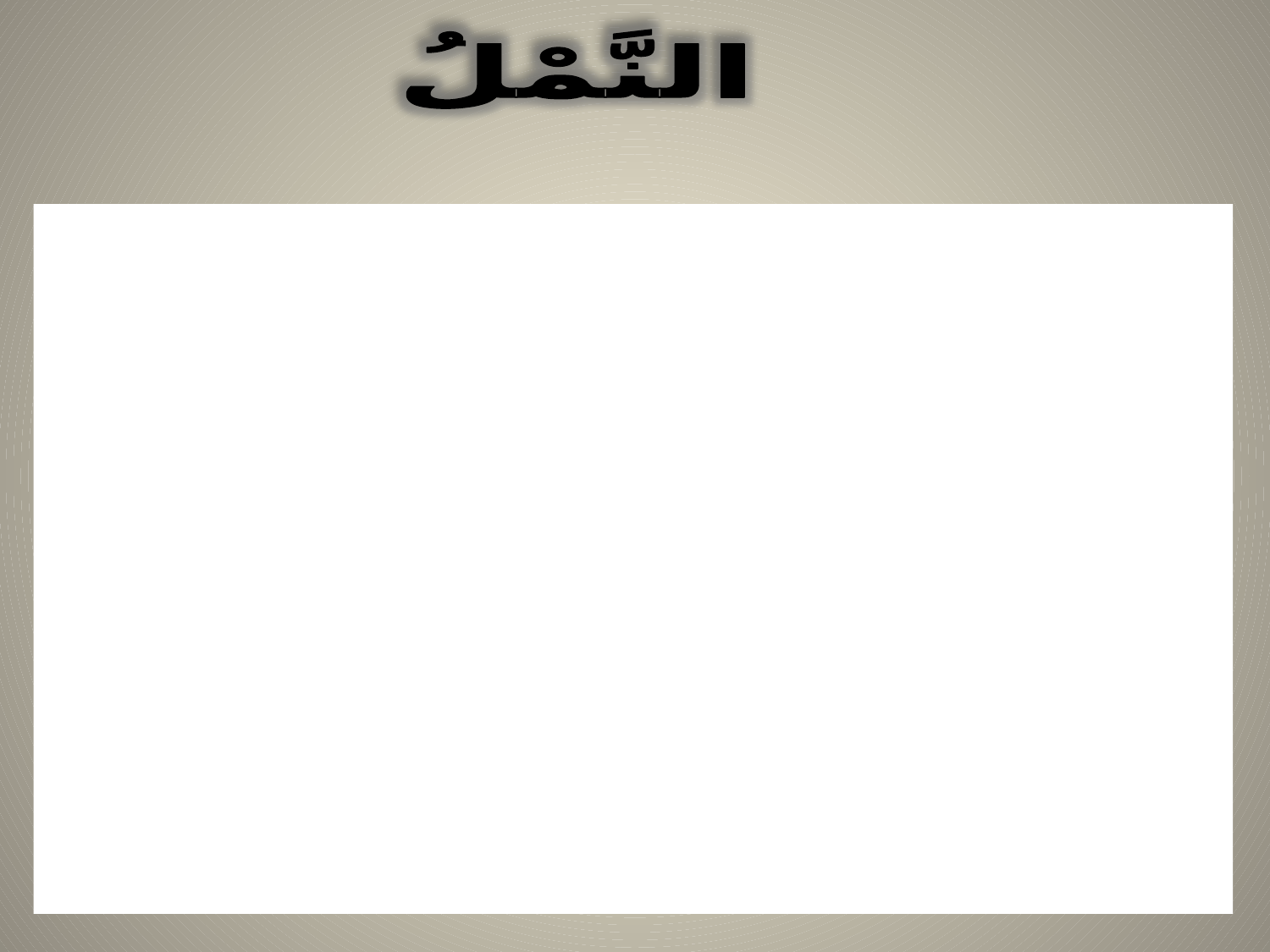

النَّمْلُ
הקלד את הטקסט כאן
הקלד את הטקסט כאן